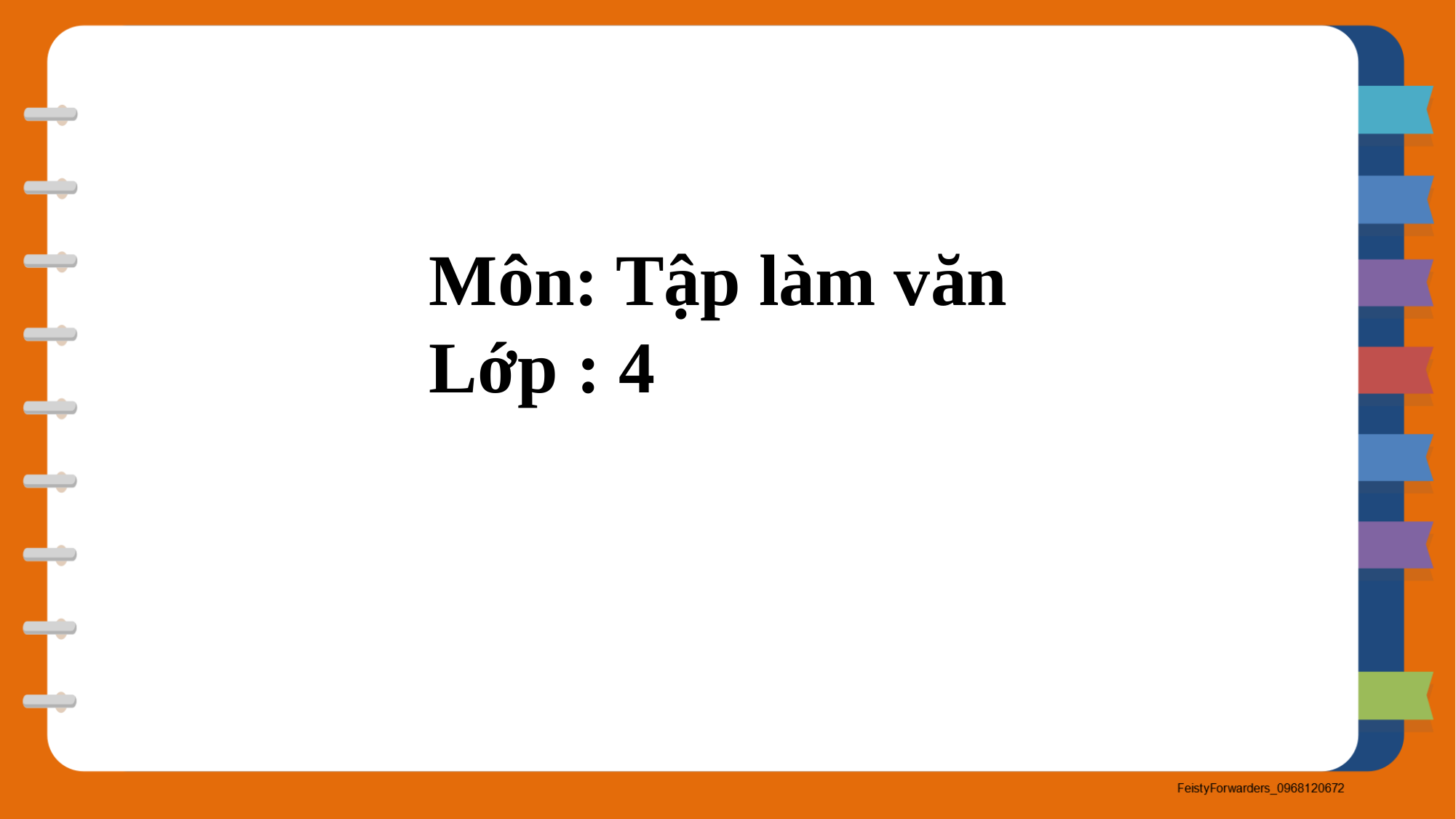

Môn: Tập làm văn
Lớp : 4